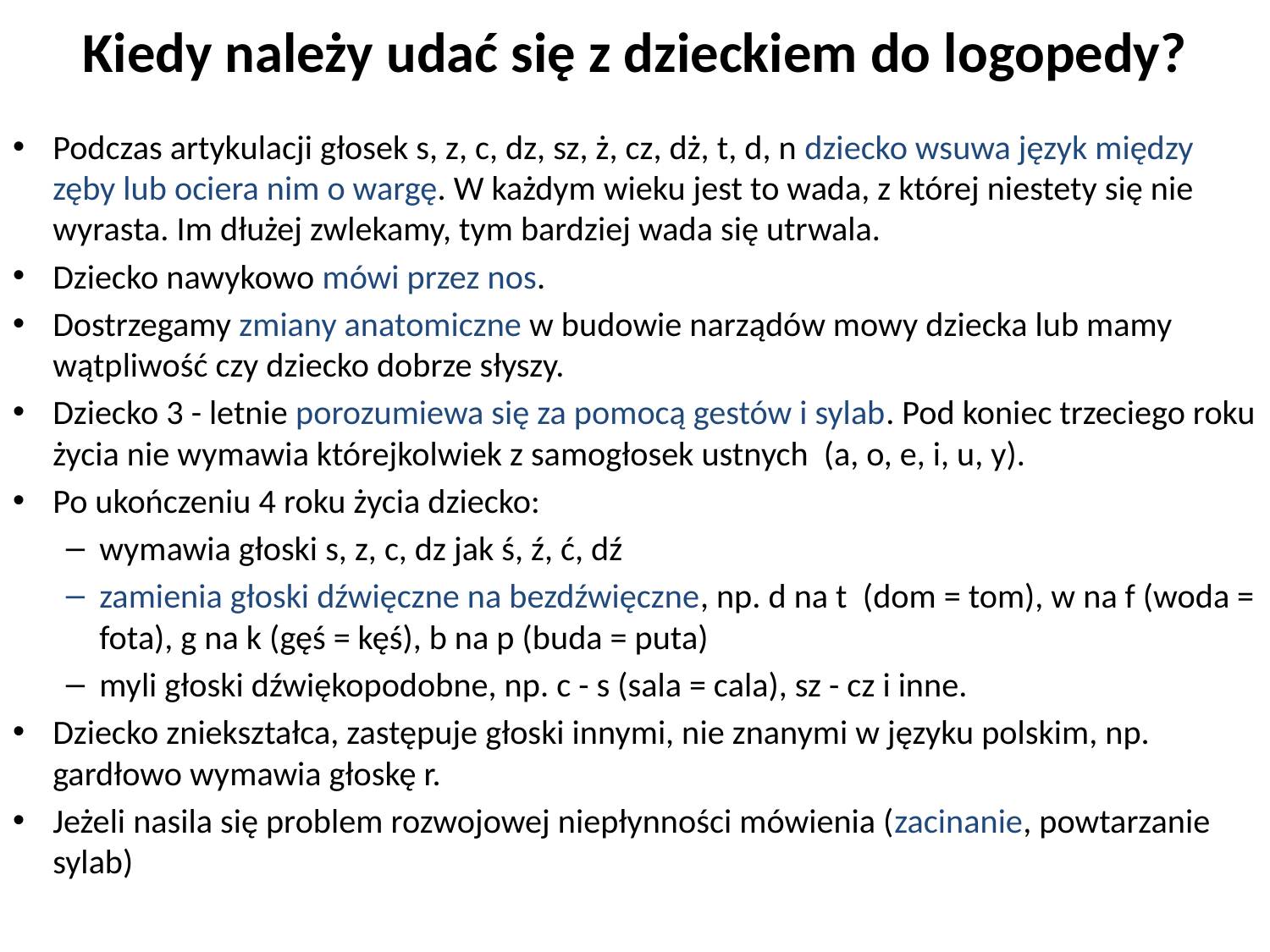

# Kiedy należy udać się z dzieckiem do logopedy?
Podczas artykulacji głosek s, z, c, dz, sz, ż, cz, dż, t, d, n dziecko wsuwa język między zęby lub ociera nim o wargę. W każdym wieku jest to wada, z której niestety się nie wyrasta. Im dłużej zwlekamy, tym bardziej wada się utrwala.
Dziecko nawykowo mówi przez nos.
Dostrzegamy zmiany anatomiczne w budowie narządów mowy dziecka lub mamy wątpliwość czy dziecko dobrze słyszy.
Dziecko 3 - letnie porozumiewa się za pomocą gestów i sylab. Pod koniec trzeciego roku życia nie wymawia którejkolwiek z samogłosek ustnych  (a, o, e, i, u, y).
Po ukończeniu 4 roku życia dziecko:
wymawia głoski s, z, c, dz jak ś, ź, ć, dź
zamienia głoski dźwięczne na bezdźwięczne, np. d na t  (dom = tom), w na f (woda = fota), g na k (gęś = kęś), b na p (buda = puta)
myli głoski dźwiękopodobne, np. c - s (sala = cala), sz - cz i inne.
Dziecko zniekształca, zastępuje głoski innymi, nie znanymi w języku polskim, np. gardłowo wymawia głoskę r.
Jeżeli nasila się problem rozwojowej niepłynności mówienia (zacinanie, powtarzanie sylab)